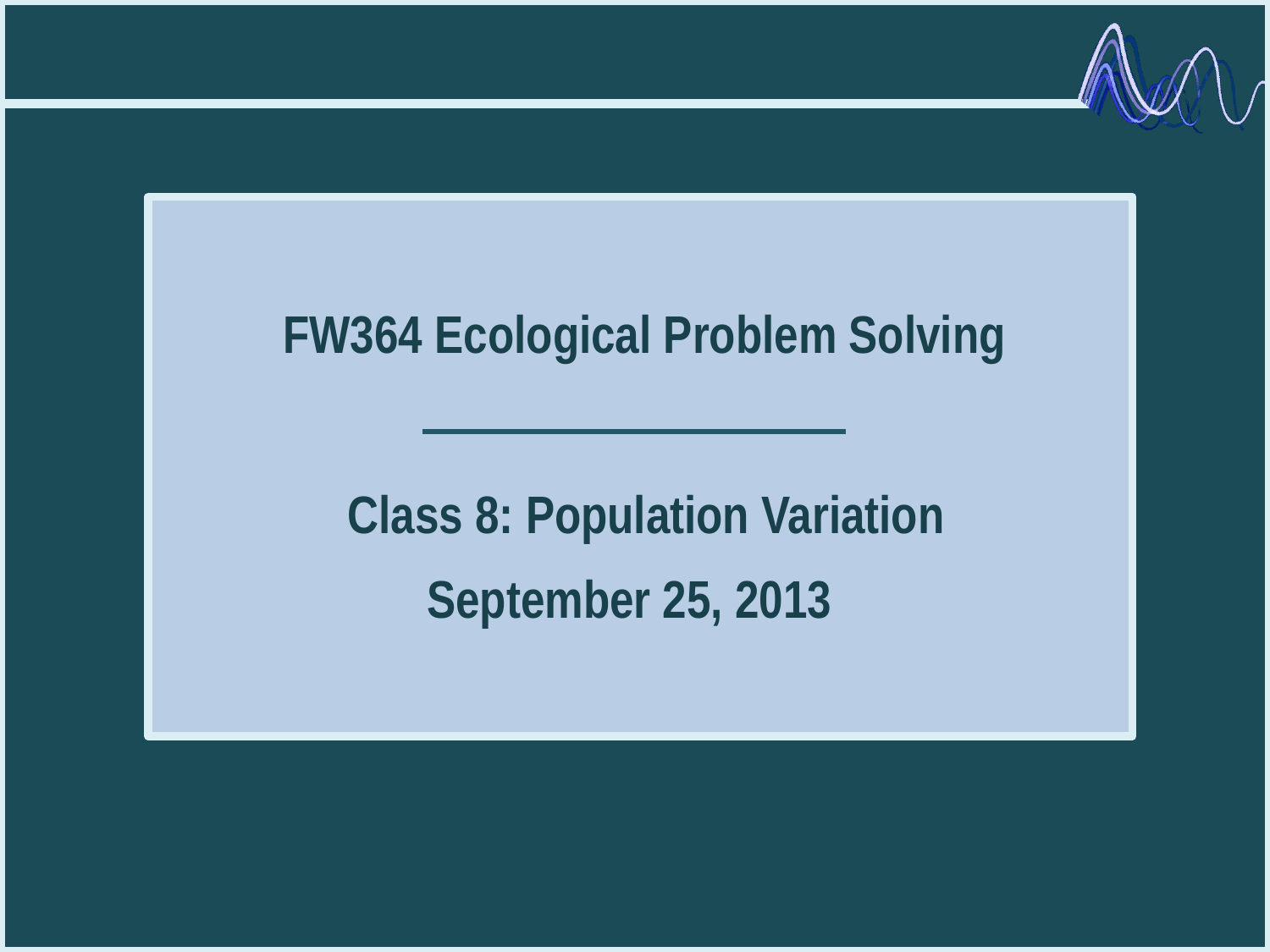

FW364 Ecological Problem Solving
Class 8: Population Variation
September 25, 2013